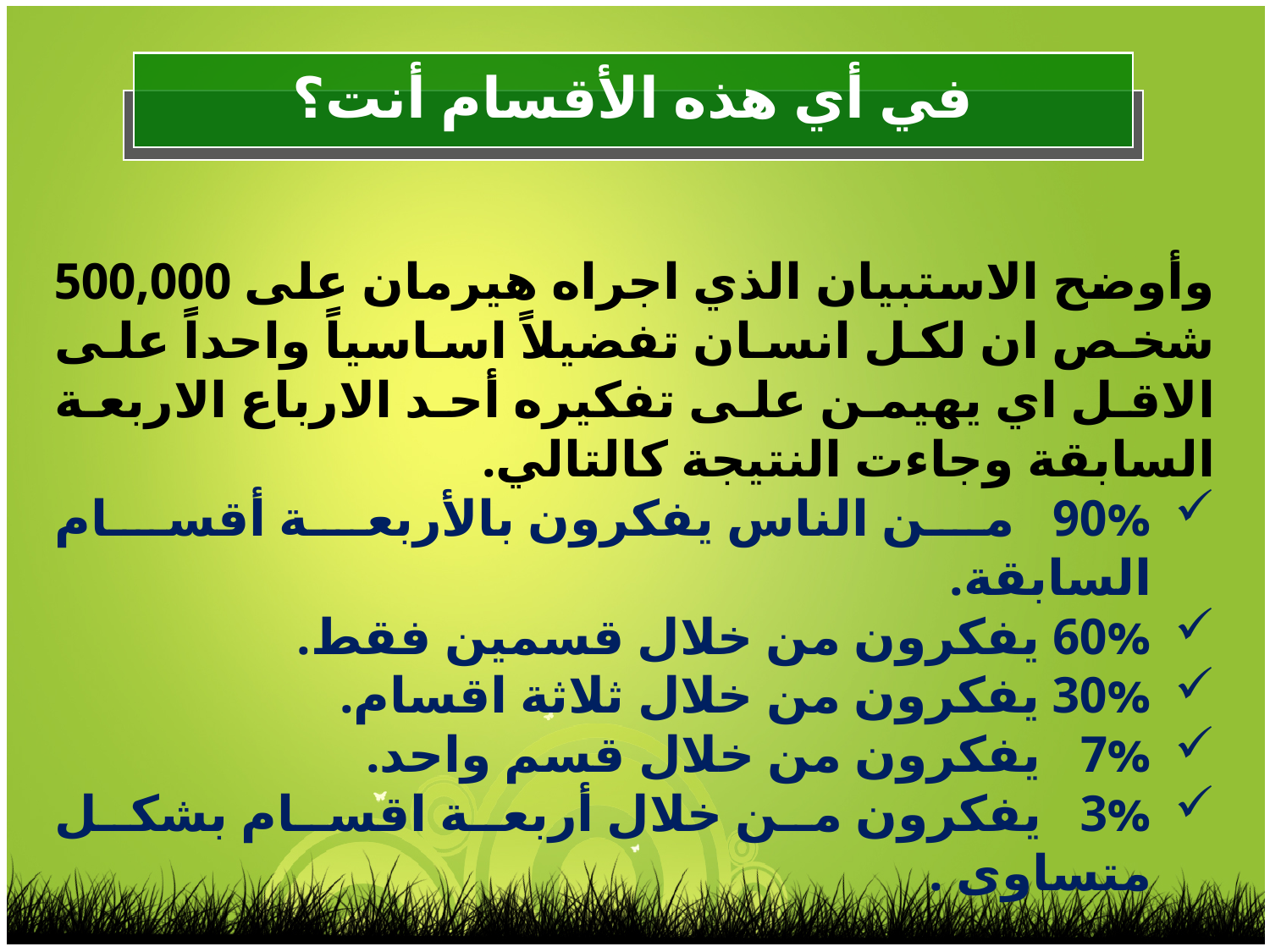

في أي هذه الأقسام أنت؟

وأوضح الاستبيان الذي اجراه هيرمان على 500,000 شخص ان لكل انسان تفضيلاً اساسياً واحداً على الاقل اي يهيمن على تفكيره أحد الارباع الاربعة السابقة وجاءت النتيجة كالتالي.
90%   من الناس يفكرون بالأربعة أقسام السابقة.
60% يفكرون من خلال قسمين فقط.
30% يفكرون من خلال ثلاثة اقسام.
7%   يفكرون من خلال قسم واحد.
3%   يفكرون من خلال أربعة اقسام بشكل متساوى .